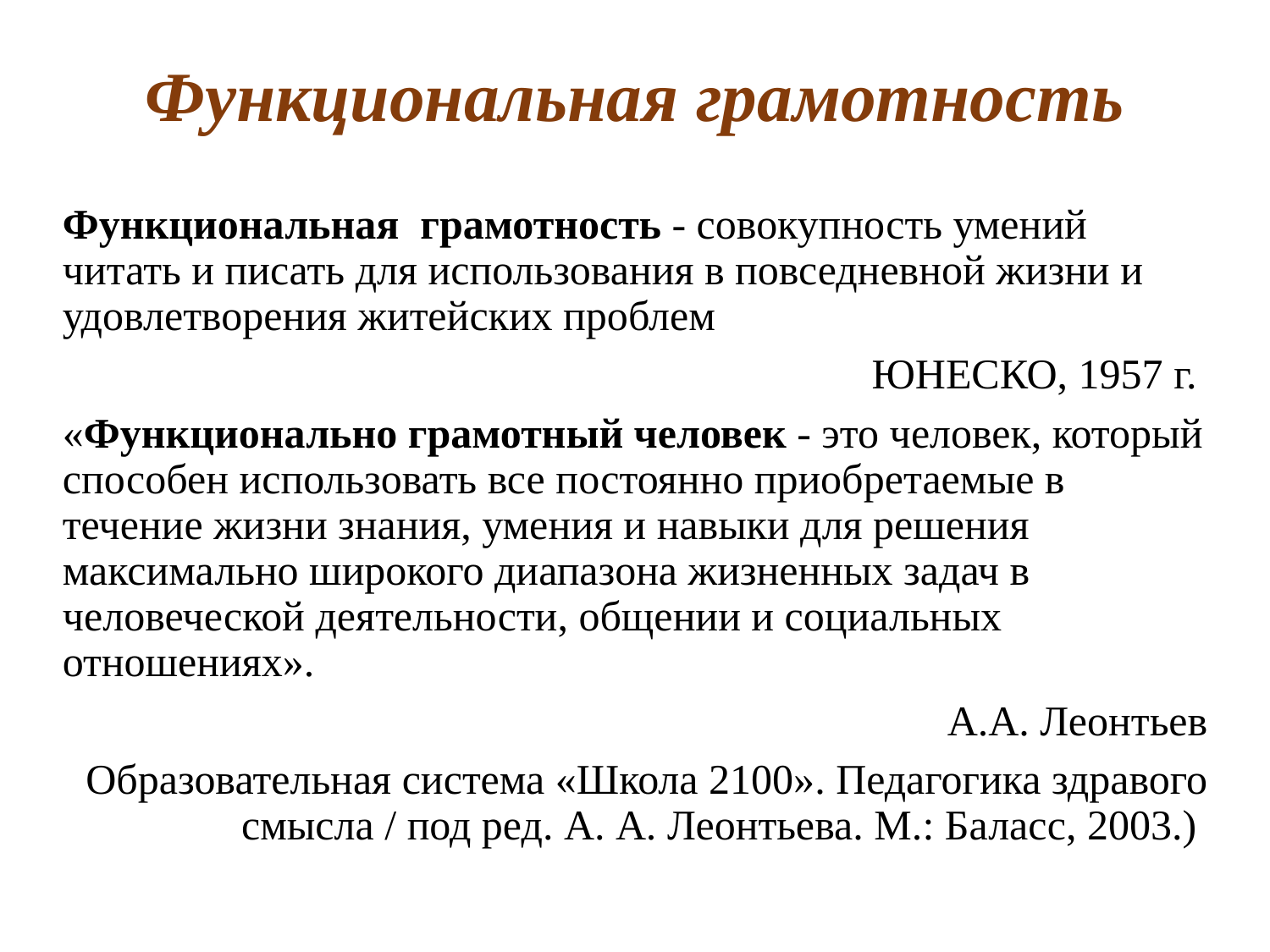

Функциональная грамотность
Функциональная  грамотность - совокупность умений читать и писать для использования в повседневной жизни и удовлетворения житейских проблем
ЮНЕСКО, 1957 г.
«Функционально грамотный человек - это человек, который способен использовать все постоянно приобретаемые в течение жизни знания, умения и навыки для решения максимально широкого диапазона жизненных задач в человеческой деятельности, общении и социальных отношениях».
А.А. Леонтьев
Образовательная система «Школа 2100». Педагогика здравого смысла / под ред. А. А. Леонтьева. М.: Баласс, 2003.)